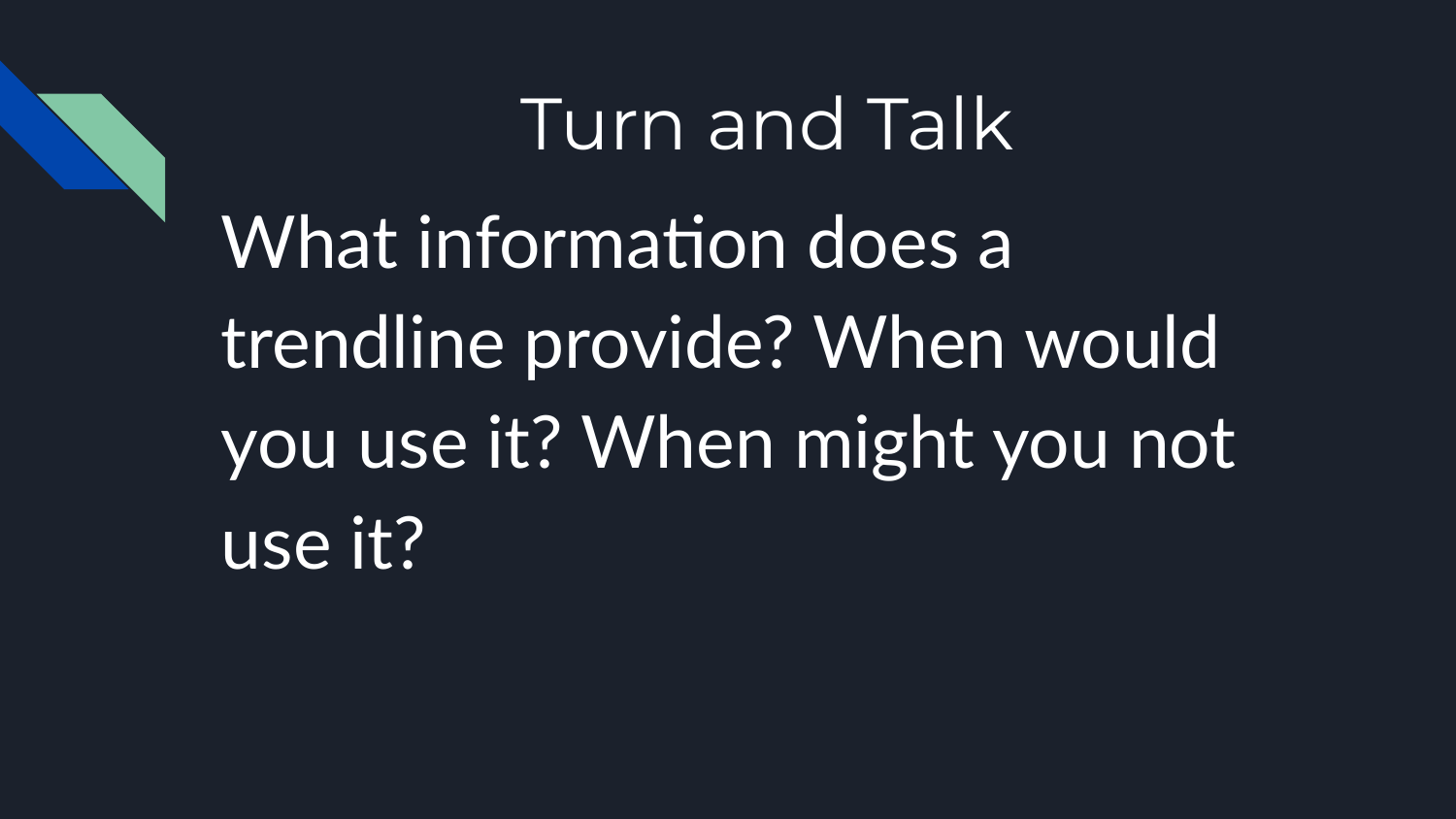

# Turn and Talk
What information does a trendline provide? When would you use it? When might you not use it?